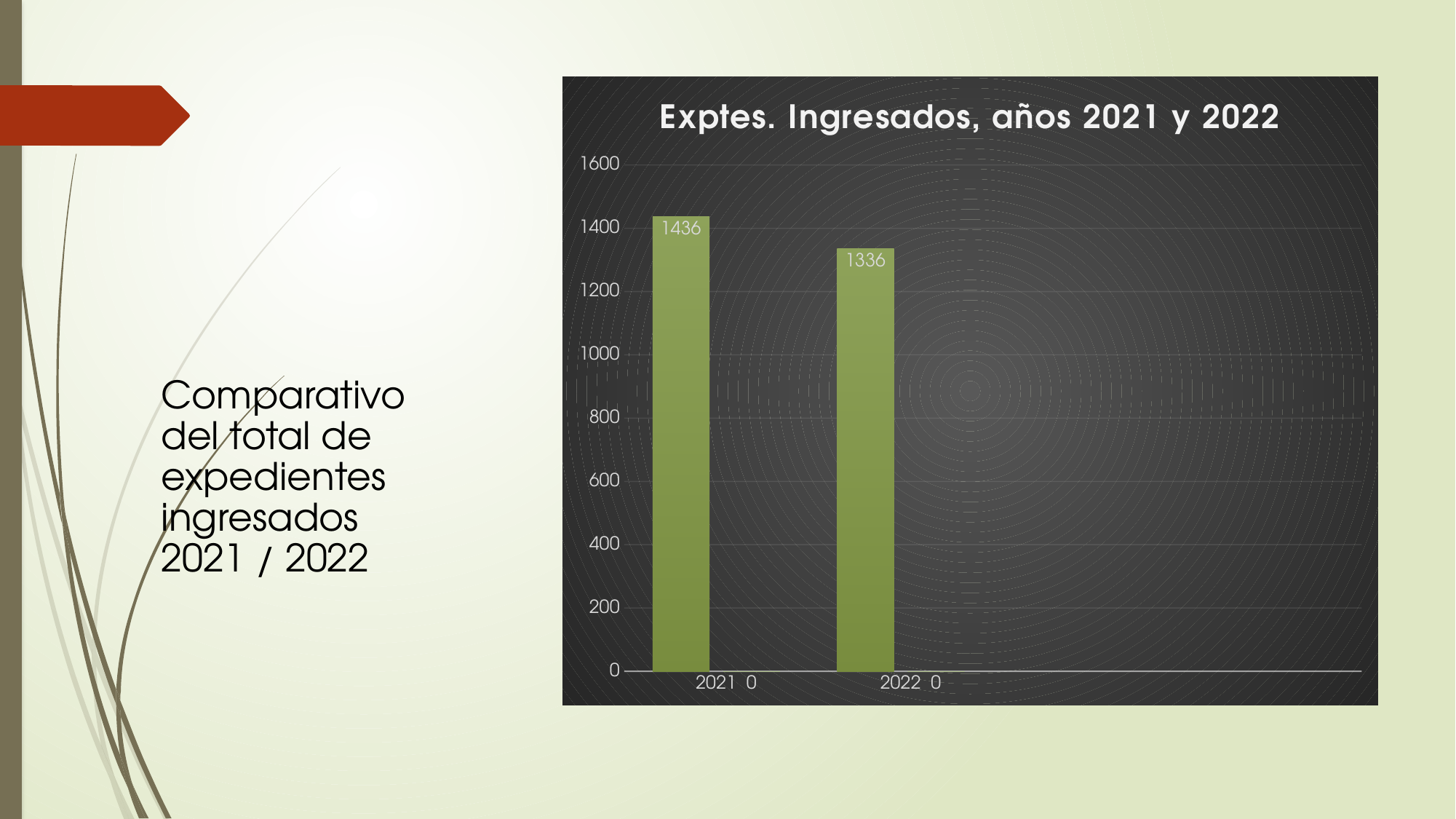

### Chart: Exptes. Ingresados, años 2021 y 2022

| Category | Serie 1 | Serie 2 |
|---|---|---|
| 2021 | 1436.0 | 0.0 |
| 2022 | 1336.0 | 0.0 |
|  | None | None |
|  | None | None |
# Comparativo del total de expedientes  ingresados  2021 / 2022